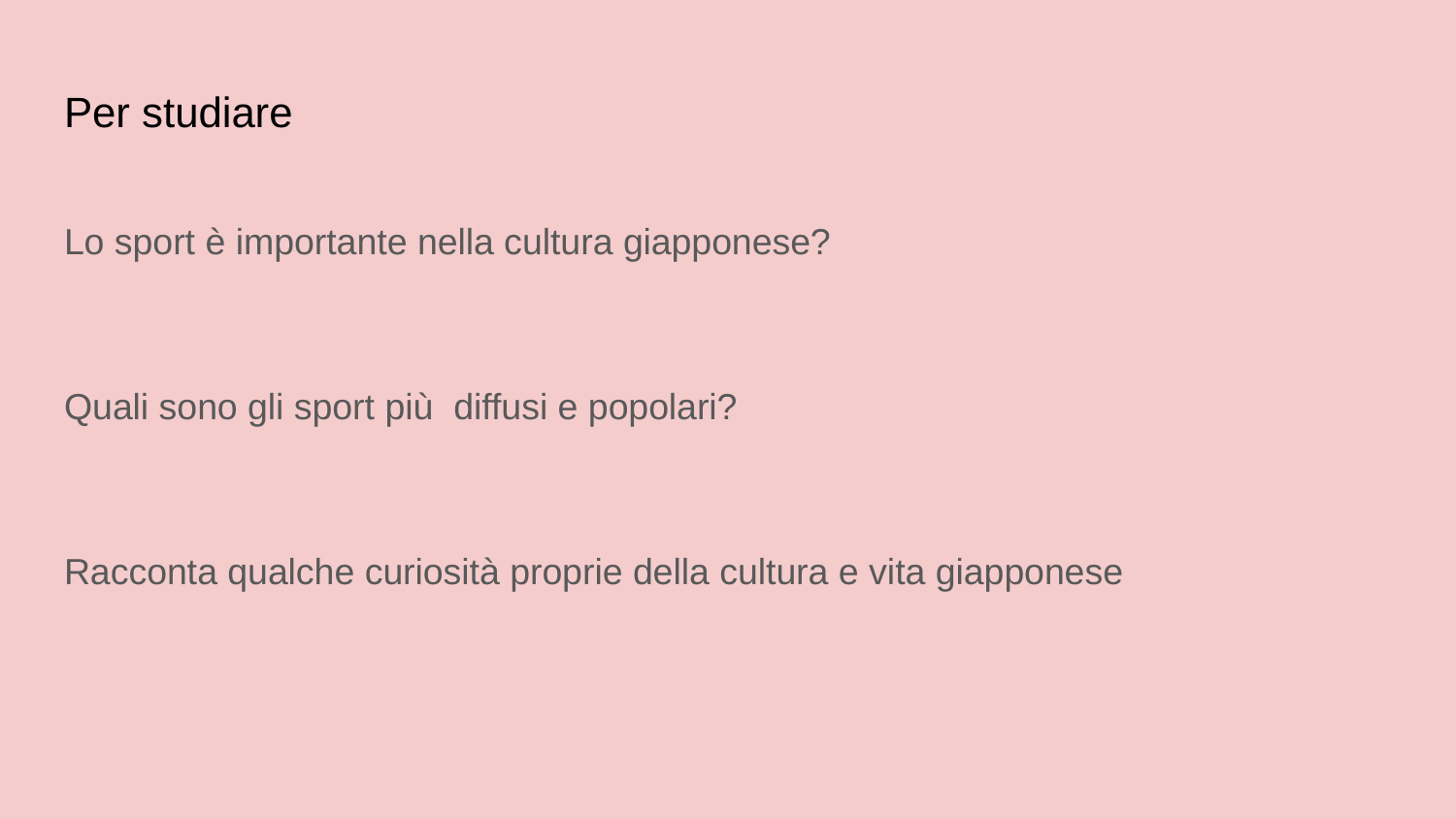

# Per studiare

Lo sport è importante nella cultura giapponese?

Quali sono gli sport più  diffusi e popolari?

Racconta qualche curiosità proprie della cultura e vita giapponese